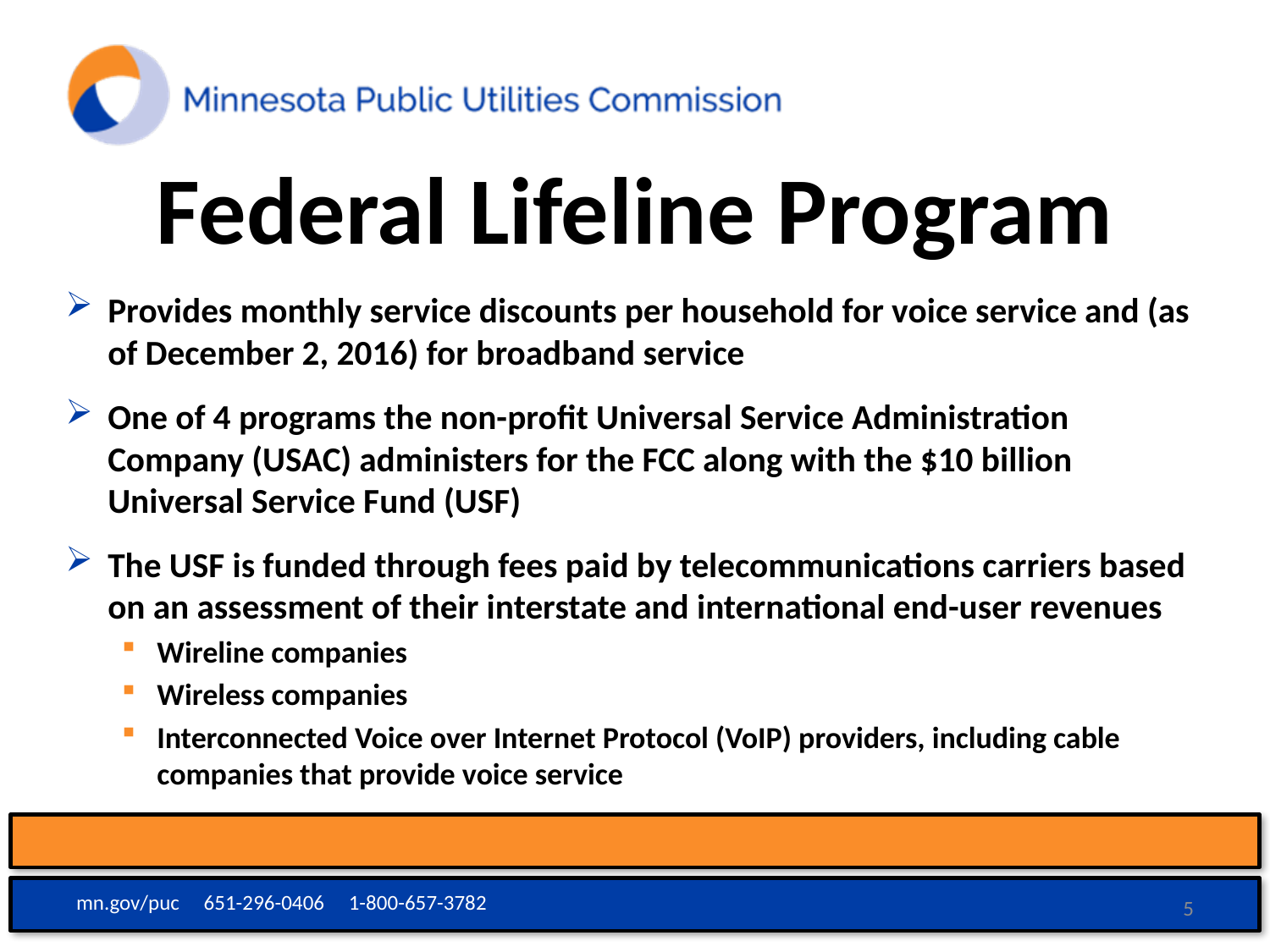

# Federal Lifeline Program
Provides monthly service discounts per household for voice service and (as of December 2, 2016) for broadband service

One of 4 programs the non-profit Universal Service Administration Company (USAC) administers for the FCC along with the $10 billion Universal Service Fund (USF)

The USF is funded through fees paid by telecommunications carriers based on an assessment of their interstate and international end-user revenues
Wireline companies
Wireless companies
Interconnected Voice over Internet Protocol (VoIP) providers, including cable companies that provide voice service
mn.gov/puc     651-296-0406     1-800-657-3782

5